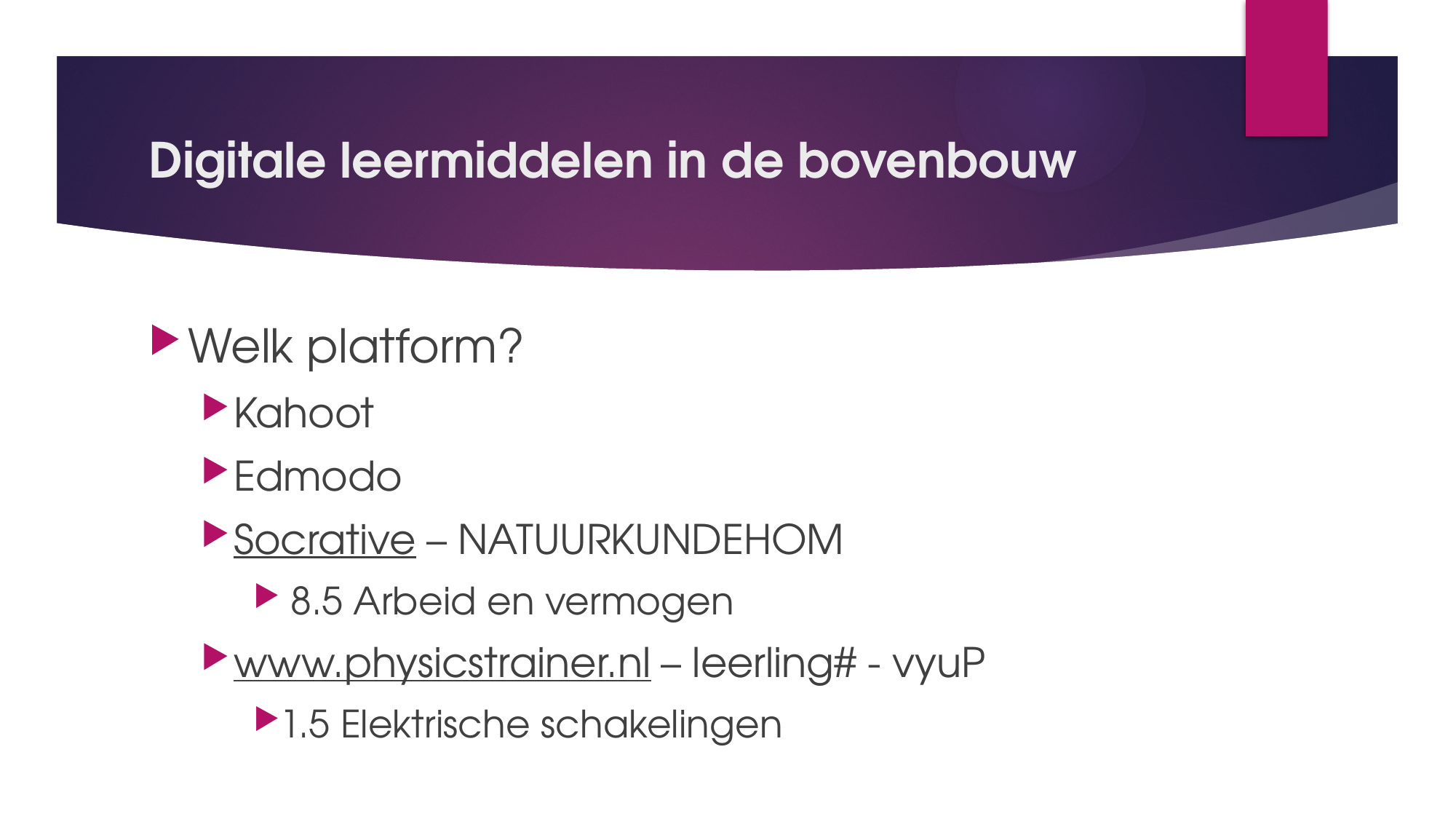

# Digitale leermiddelen in de bovenbouw
Welk platform?
Kahoot
Edmodo
Socrative – NATUURKUNDEHOM
 8.5 Arbeid en vermogen
www.physicstrainer.nl – leerling# - vyuP
1.5 Elektrische schakelingen